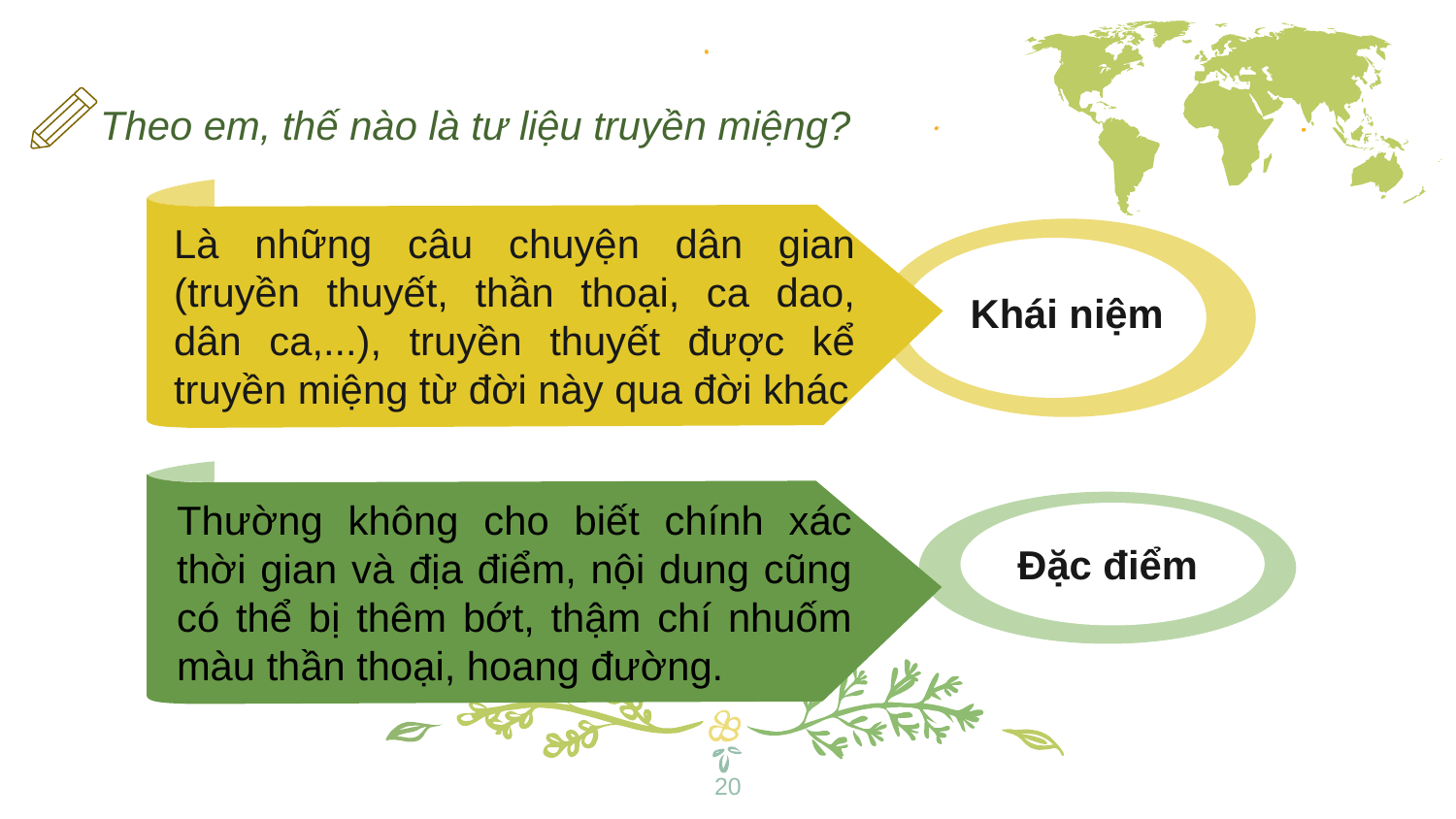

Theo em, thế nào là tư liệu truyền miệng?

Là những câu chuyện dân gian (truyền thuyết, thần thoại, ca dao, dân ca,...), truyền thuyết được kể truyền miệng từ đời này qua đời khác
Khái niệm

Thường không cho biết chính xác thời gian và địa điểm, nội dung cũng có thể bị thêm bớt, thậm chí nhuốm màu thần thoại, hoang đường.
Đặc điểm
20